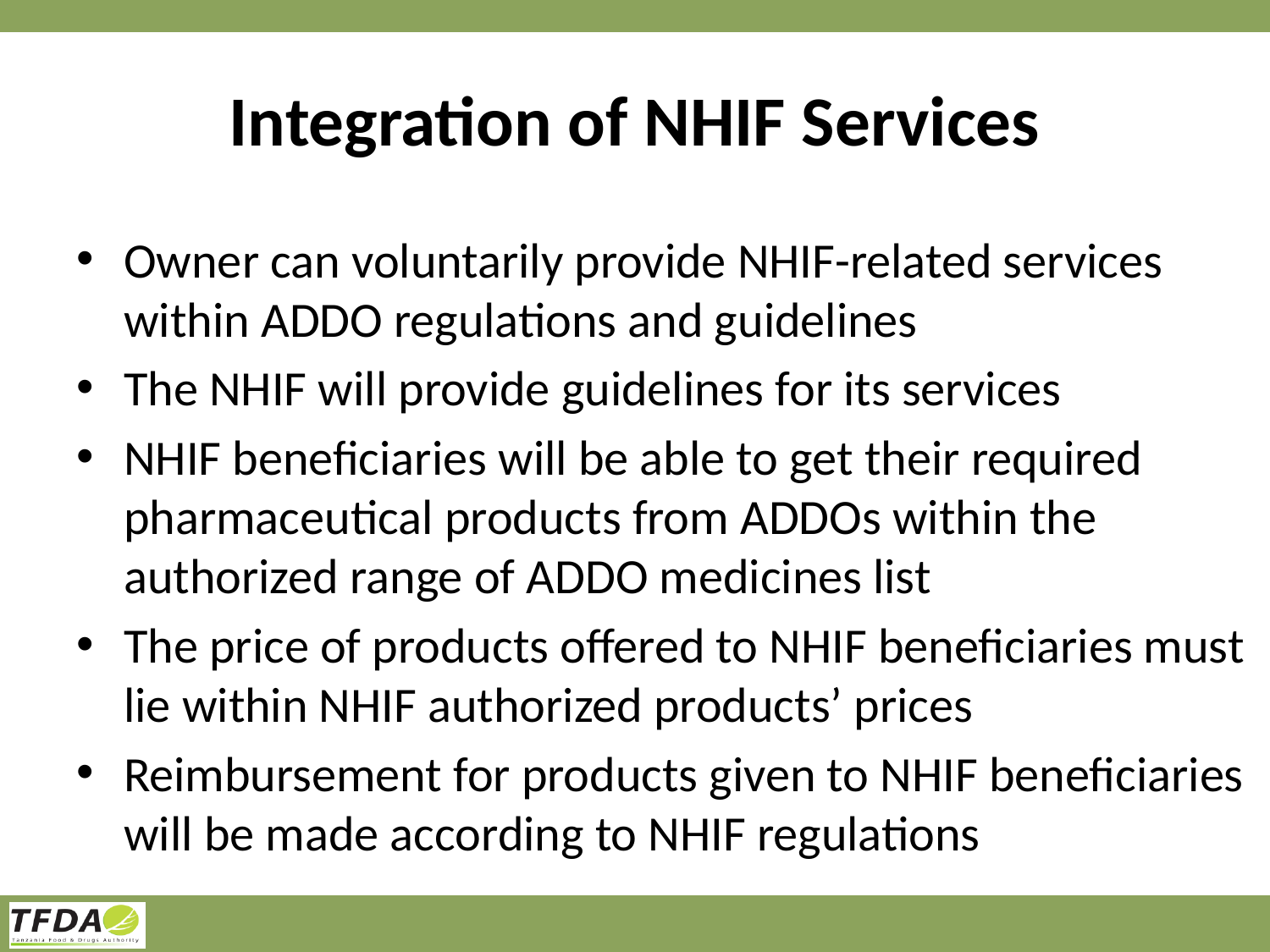

# Integration of NHIF Services
Owner can voluntarily provide NHIF-related services within ADDO regulations and guidelines
The NHIF will provide guidelines for its services
NHIF beneficiaries will be able to get their required pharmaceutical products from ADDOs within the  authorized range of ADDO medicines list
The price of products offered to NHIF beneficiaries must lie within NHIF authorized products’ prices
Reimbursement for products given to NHIF beneficiaries will be made according to NHIF regulations